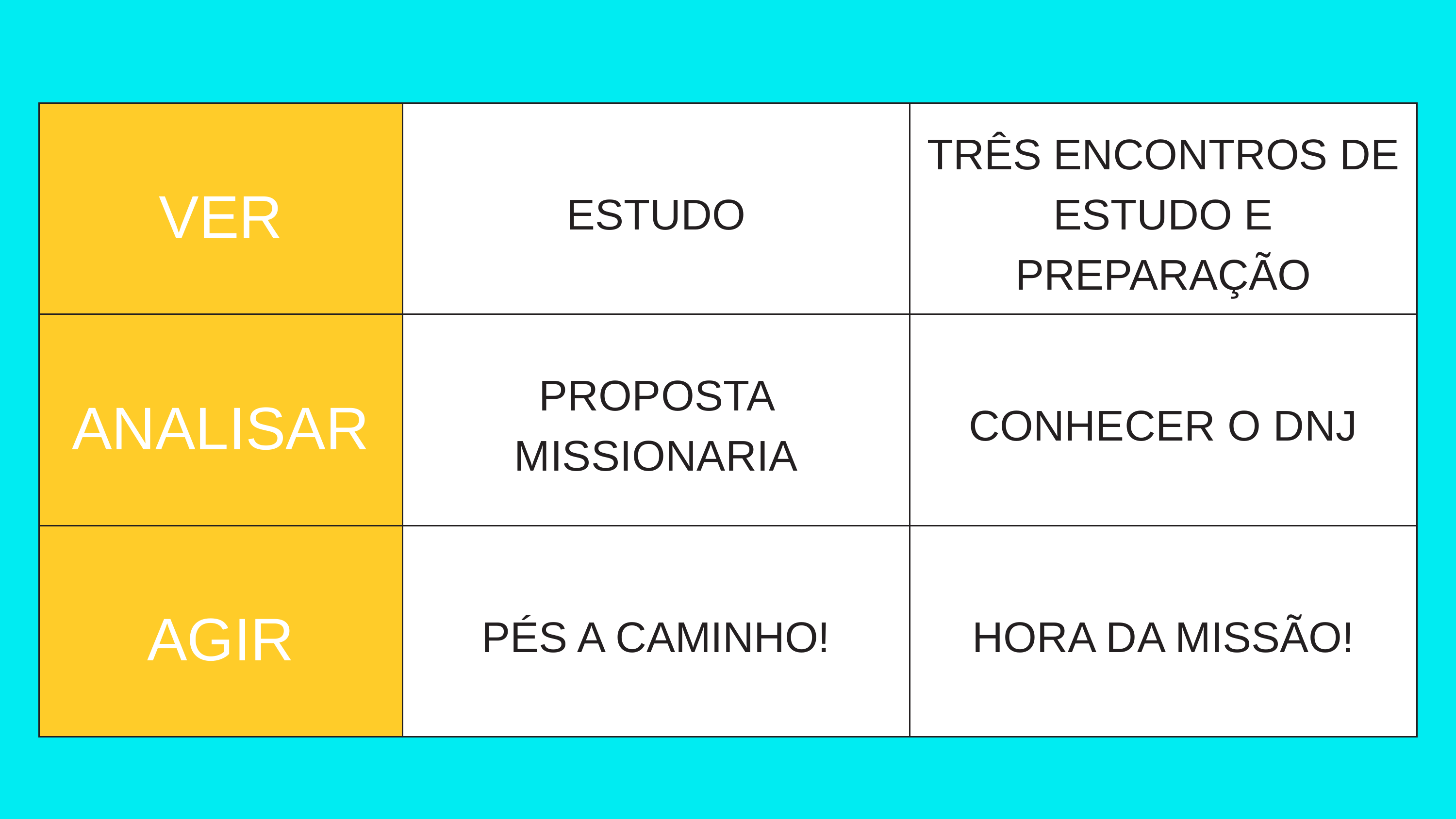

| VER | ESTUDO | TRÊS ENCONTROS DE ESTUDO E PREPARAÇÃO |
| --- | --- | --- |
| ANALISAR | PROPOSTA MISSIONARIA | CONHECER O DNJ |
| AGIR | PÉS A CAMINHO! | HORA DA MISSÃO! |